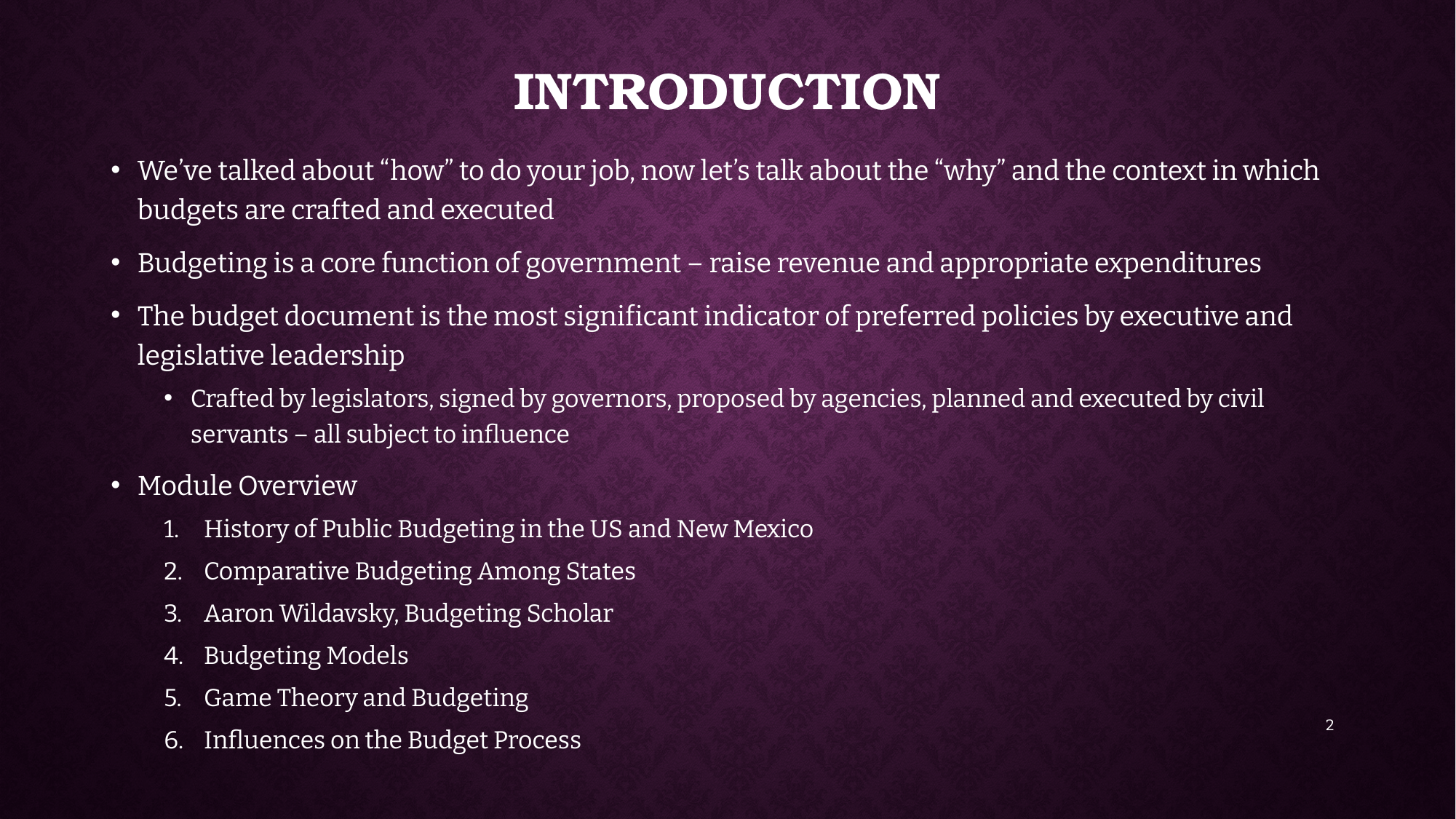

# Introduction
We’ve talked about “how” to do your job, now let’s talk about the “why” and the context in which budgets are crafted and executed
Budgeting is a core function of government – raise revenue and appropriate expenditures
The budget document is the most significant indicator of preferred policies by executive and legislative leadership
Crafted by legislators, signed by governors, proposed by agencies, planned and executed by civil servants – all subject to influence
Module Overview
History of Public Budgeting in the US and New Mexico
Comparative Budgeting Among States
Aaron Wildavsky, Budgeting Scholar
Budgeting Models
Game Theory and Budgeting
Influences on the Budget Process

2